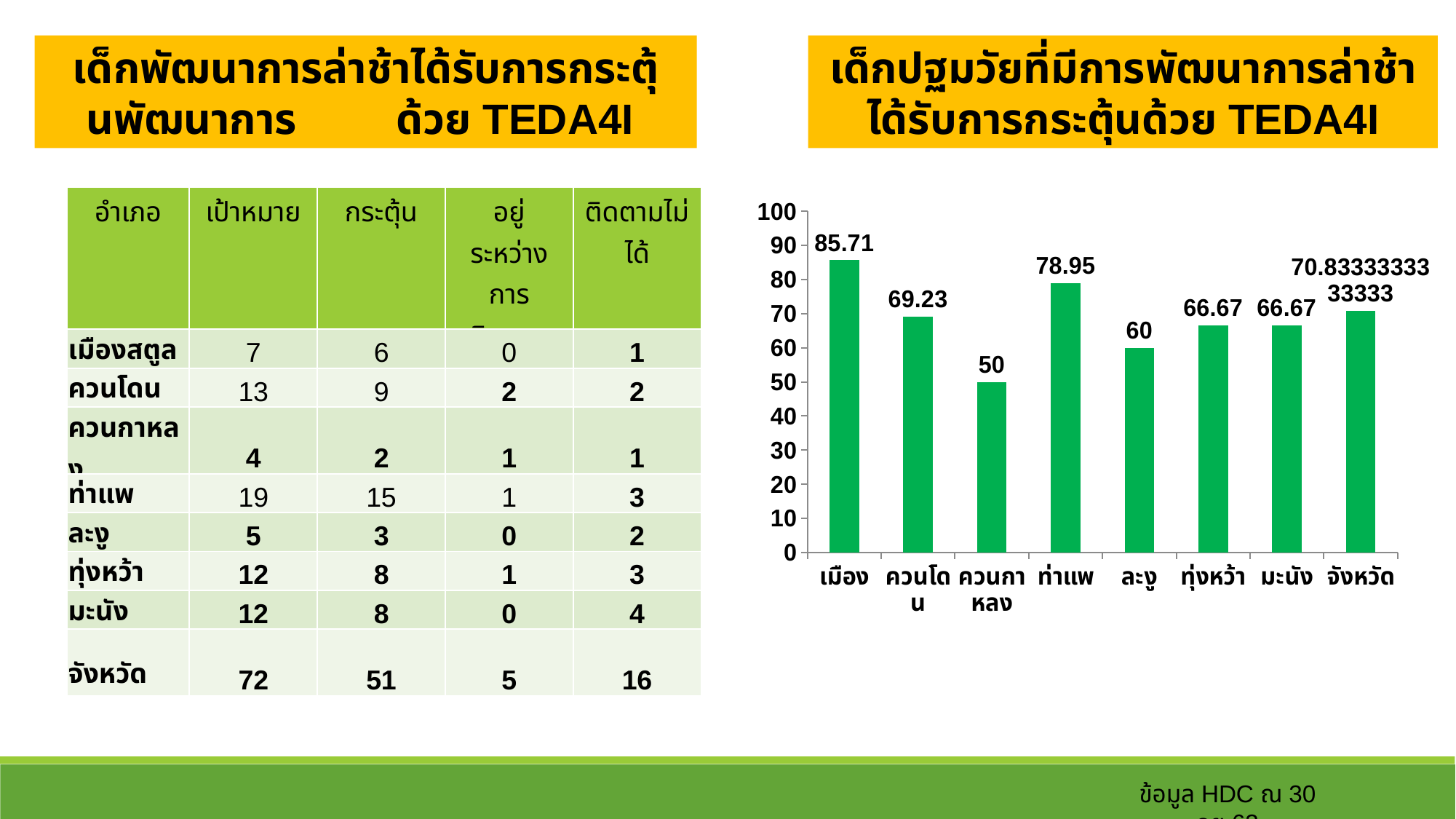

เด็กปฐมวัยที่มีการพัฒนาการล่าช้าได้รับการกระตุ้นด้วย TEDA4I
เด็กพัฒนาการล่าช้าได้รับการกระตุ้นพัฒนาการ         ด้วย TEDA4I
| อำเภอ | เป้าหมาย | กระตุ้น | อยู่ระหว่างการติดตาม | ติดตามไม่ได้ |
| --- | --- | --- | --- | --- |
| เมืองสตูล | 7 | 6 | 0 | 1 |
| ควนโดน | 13 | 9 | 2 | 2 |
| ควนกาหลง | 4 | 2 | 1 | 1 |
| ท่าแพ | 19 | 15 | 1 | 3 |
| ละงู | 5 | 3 | 0 | 2 |
| ทุ่งหว้า | 12 | 8 | 1 | 3 |
| มะนัง | 12 | 8 | 0 | 4 |
| จังหวัด | 72 | 51 | 5 | 16 |

### Chart

| Category | ได้รับการกระตุ้น |
|---|---|
| เมือง | 85.71 |
| ควนโดน | 69.23 |
| ควนกาหลง | 50.0 |
| ท่าแพ | 78.95 |
| ละงู | 60.0 |
| ทุ่งหว้า | 66.67 |
| มะนัง | 66.67 |
| จังหวัด | 70.83333333333334 |
ข้อมูล HDC ณ 30 กย.63